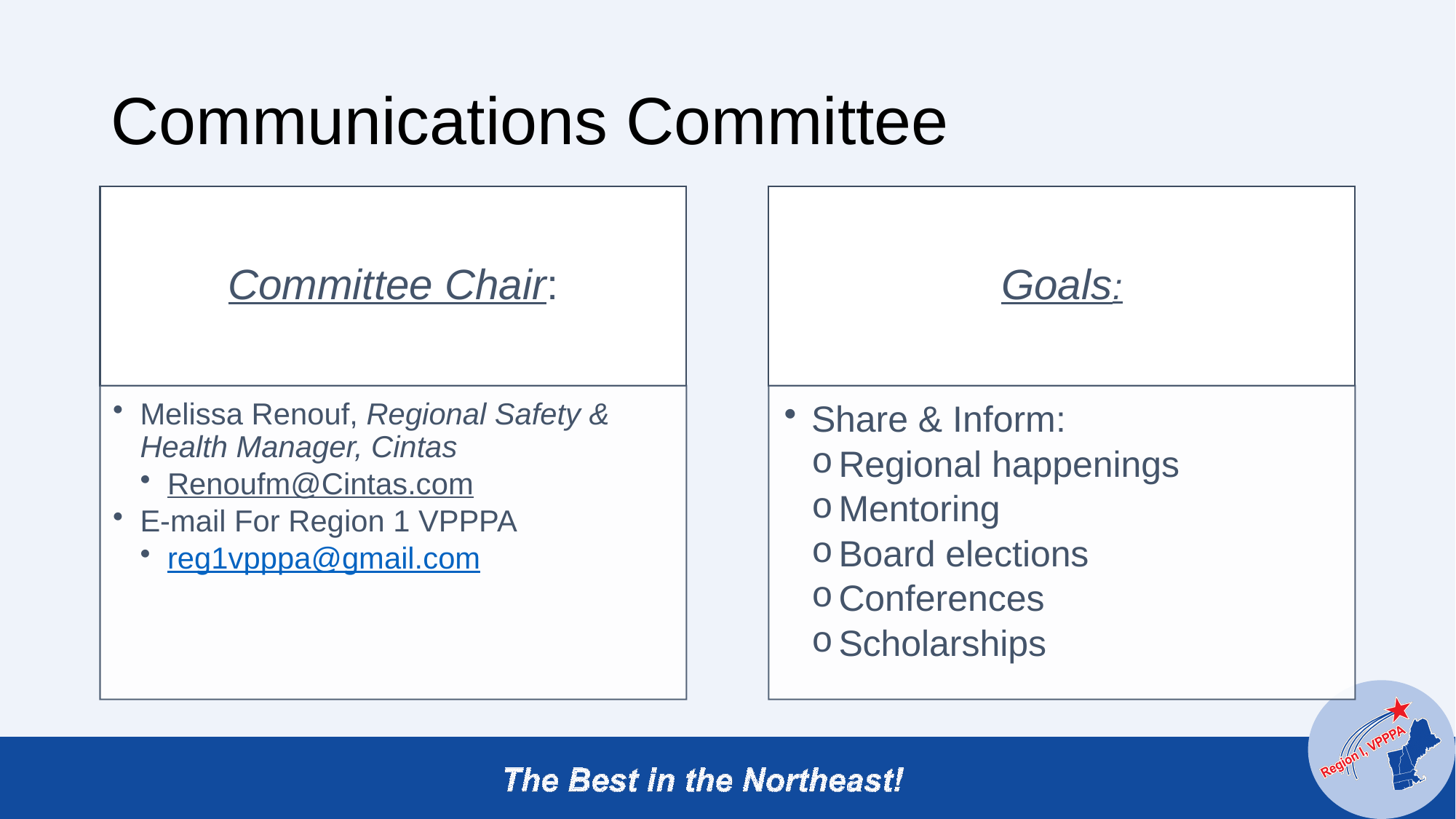

# Communications Committee
Committee Chair:
Melissa Renouf, Regional Safety & Health Manager, Cintas
Renoufm@Cintas.com
E-mail For Region 1 VPPPA
reg1vpppa@gmail.com
Goals:
Share & Inform:
Regional happenings
Mentoring
Board elections
Conferences
Scholarships